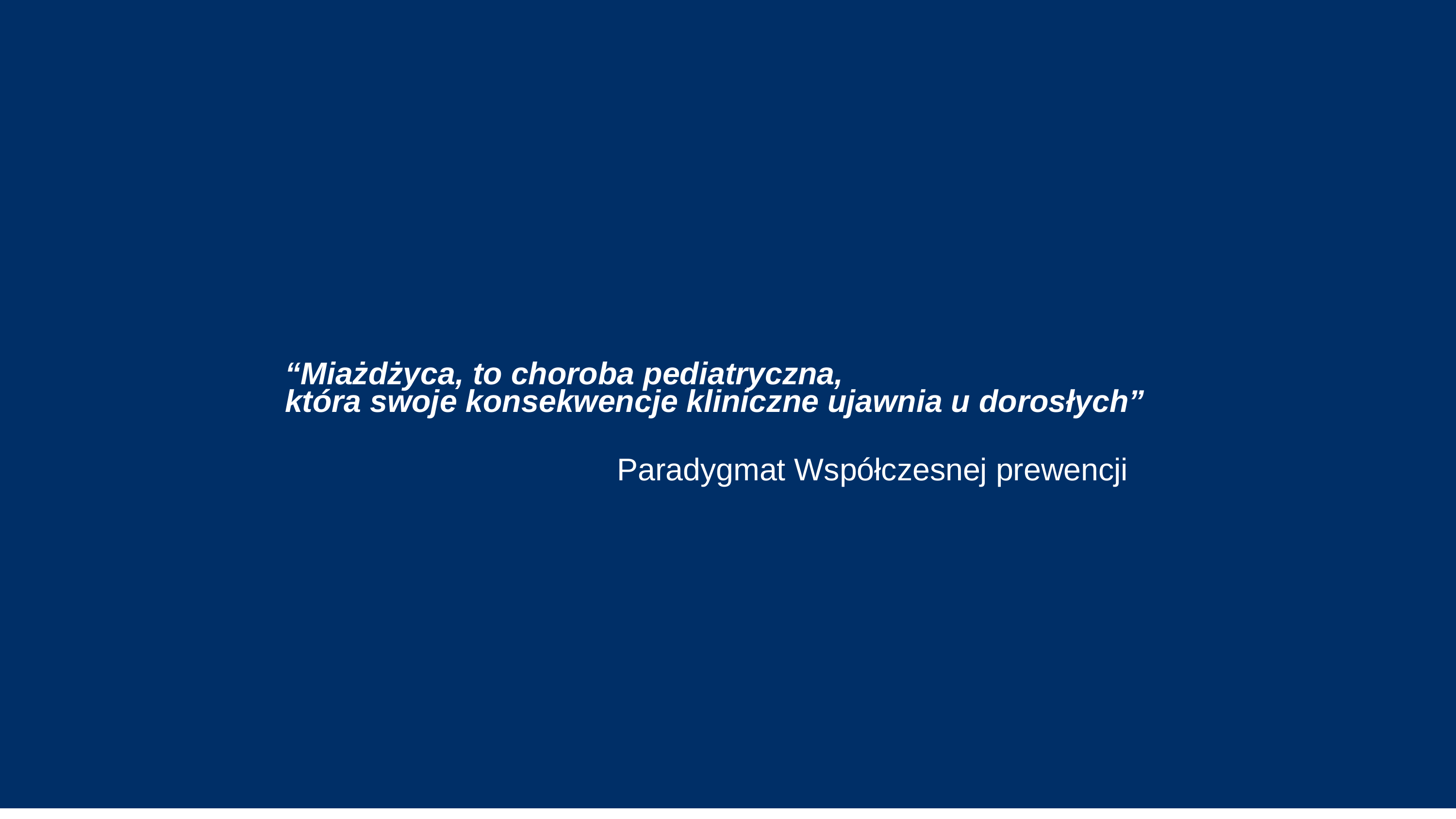

“Miażdżyca, to choroba pediatryczna,
która swoje konsekwencje kliniczne ujawnia u dorosłych”
Paradygmat Współczesnej prewencji